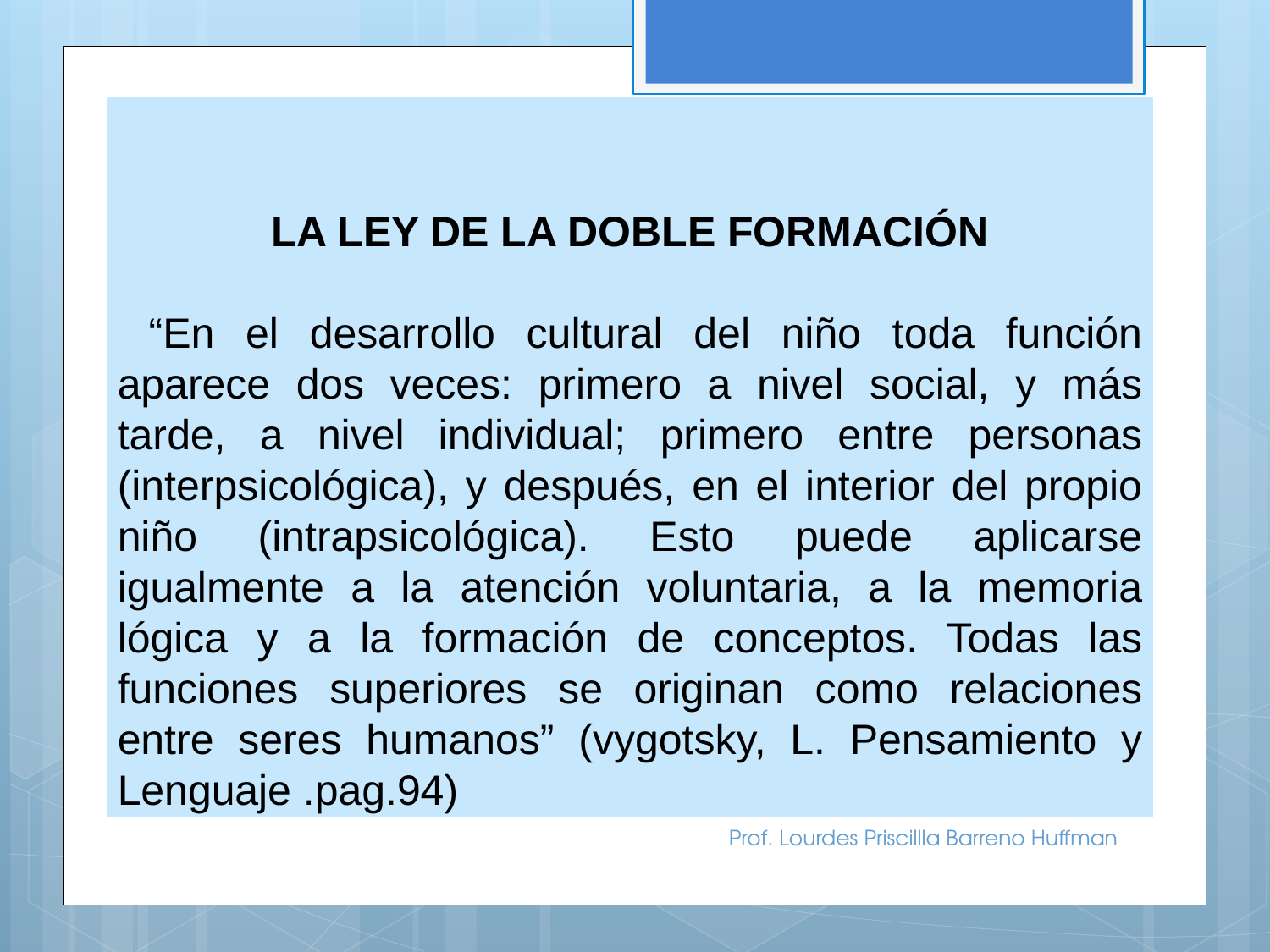

LA LEY DE LA DOBLE FORMACIÓN

 “En el desarrollo cultural del niño toda función aparece dos veces: primero a nivel social, y más tarde, a nivel individual; primero entre personas (interpsicológica), y después, en el interior del propio niño (intrapsicológica). Esto puede aplicarse igualmente a la atención voluntaria, a la memoria lógica y a la formación de conceptos. Todas las funciones superiores se originan como relaciones entre seres humanos” (vygotsky, L. Pensamiento y Lenguaje .pag.94)
Prof. Lourdes Priscillla Barreno Huffman